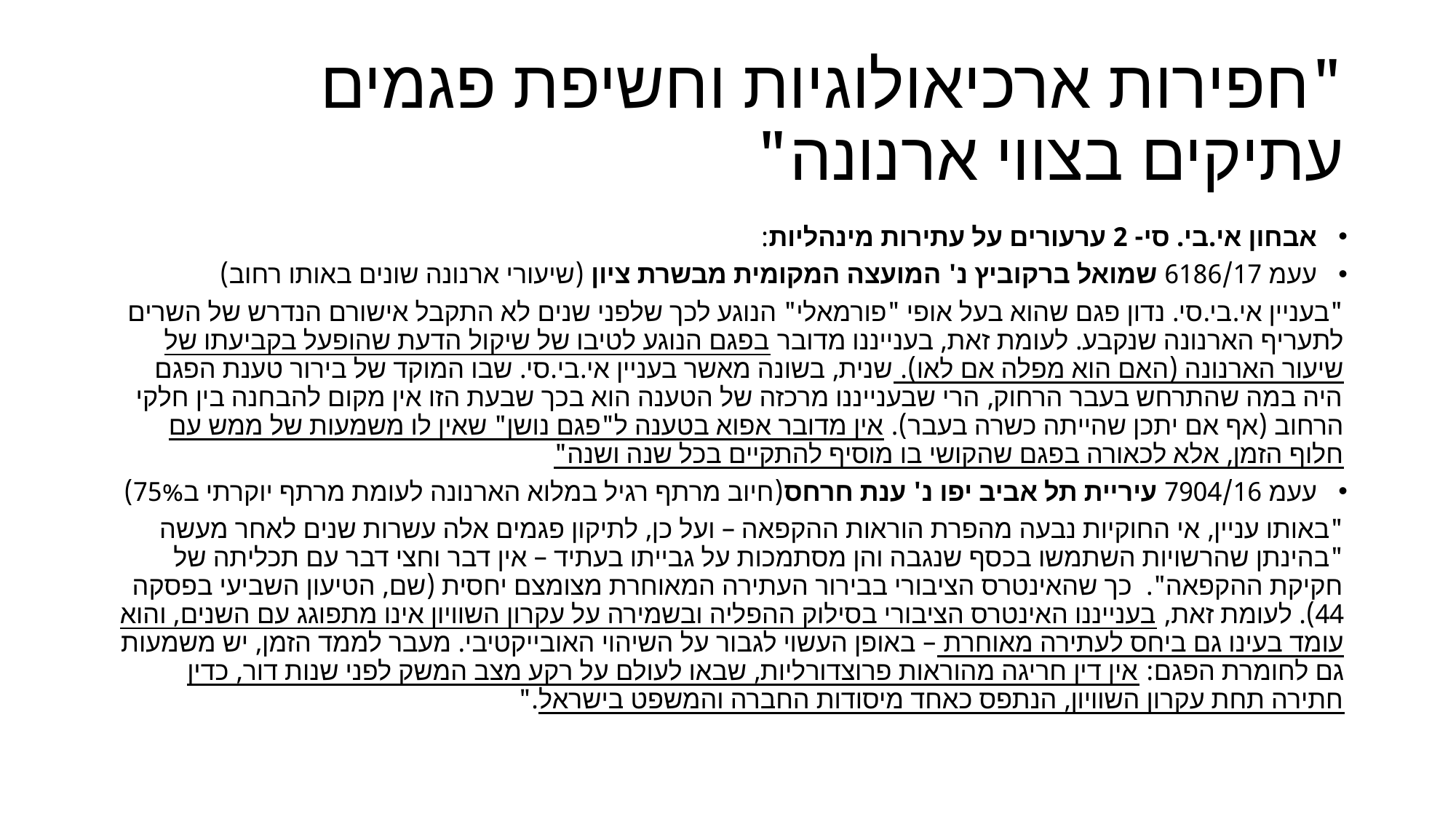

# "חפירות ארכיאולוגיות וחשיפת פגמים עתיקים בצווי ארנונה"
אבחון אי.בי. סי- 2 ערעורים על עתירות מינהליות:
עעמ 6186/17 שמואל ברקוביץ נ' המועצה המקומית מבשרת ציון (שיעורי ארנונה שונים באותו רחוב)
"בעניין אי.בי.סי. נדון פגם שהוא בעל אופי "פורמאלי" הנוגע לכך שלפני שנים לא התקבל אישורם הנדרש של השרים לתעריף הארנונה שנקבע. לעומת זאת, בענייננו מדובר בפגם הנוגע לטיבו של שיקול הדעת שהופעל בקביעתו של שיעור הארנונה (האם הוא מפלה אם לאו). שנית, בשונה מאשר בעניין אי.בי.סי. שבו המוקד של בירור טענת הפגם היה במה שהתרחש בעבר הרחוק, הרי שבענייננו מרכזה של הטענה הוא בכך שבעת הזו אין מקום להבחנה בין חלקי הרחוב (אף אם יתכן שהייתה כשרה בעבר). אין מדובר אפוא בטענה ל"פגם נושן" שאין לו משמעות של ממש עם חלוף הזמן, אלא לכאורה בפגם שהקושי בו מוסיף להתקיים בכל שנה ושנה"
עעמ 7904/16 עיריית תל אביב יפו נ' ענת חרחס(חיוב מרתף רגיל במלוא הארנונה לעומת מרתף יוקרתי ב75%)
"באותו עניין, אי החוקיות נבעה מהפרת הוראות ההקפאה – ועל כן, לתיקון פגמים אלה עשרות שנים לאחר מעשה "בהינתן שהרשויות השתמשו בכסף שנגבה והן מסתמכות על גבייתו בעתיד – אין דבר וחצי דבר עם תכליתה של חקיקת ההקפאה".  כך שהאינטרס הציבורי בבירור העתירה המאוחרת מצומצם יחסית (שם, הטיעון השביעי בפסקה 44). לעומת זאת, בענייננו האינטרס הציבורי בסילוק ההפליה ובשמירה על עקרון השוויון אינו מתפוגג עם השנים, והוא עומד בעינו גם ביחס לעתירה מאוחרת – באופן העשוי לגבור על השיהוי האובייקטיבי. מעבר לממד הזמן, יש משמעות גם לחומרת הפגם: אין דין חריגה מהוראות פרוצדורליות, שבאו לעולם על רקע מצב המשק לפני שנות דור, כדין חתירה תחת עקרון השוויון, הנתפס כאחד מיסודות החברה והמשפט בישראל."